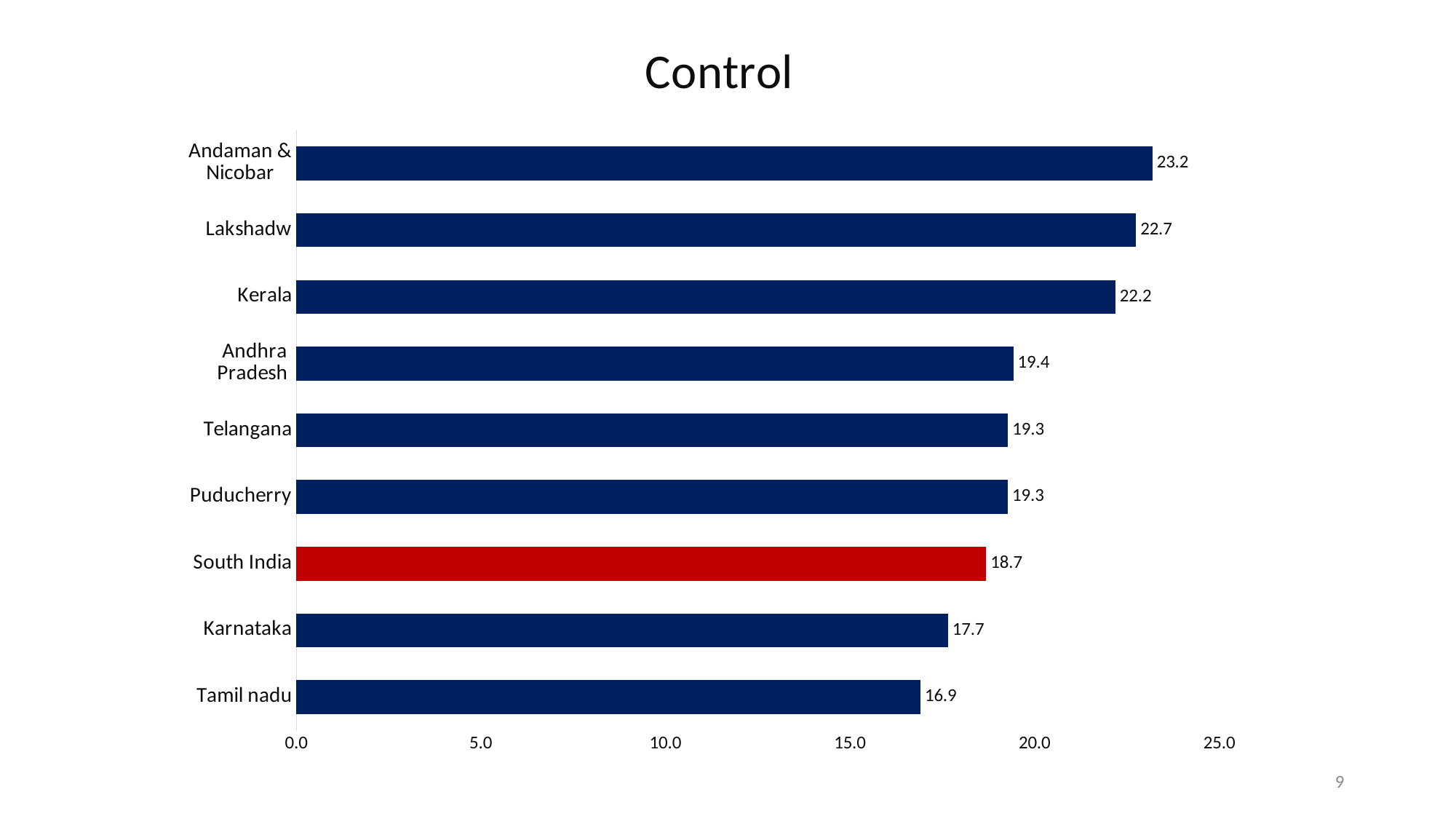

### Chart:

| Category | Control |
|---|---|
| Tamil nadu | 16.91291 |
| Karnataka | 17.65397 |
| South India | 18.69115 |
| Puducherry | 19.277269999999998 |
| Telangana | 19.28313 |
| Andhra Pradesh  | 19.42513 |
| Kerala | 22.19108 |
| Lakshadw | 22.74905 |
| Andaman & Nicobar | 23.193179999999998 |
9